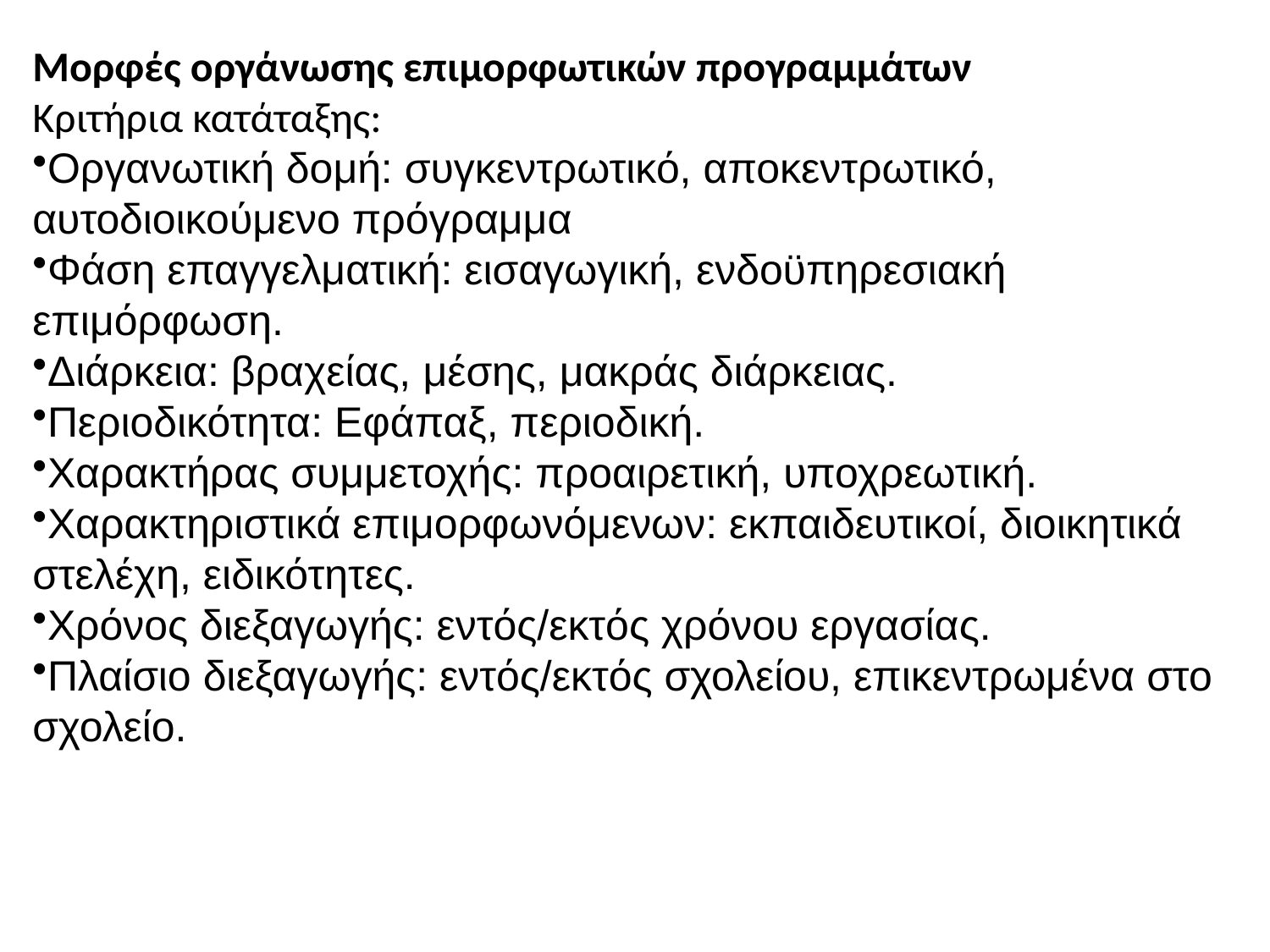

Μορφές οργάνωσης επιμορφωτικών προγραμμάτων
Κριτήρια κατάταξης:
Οργανωτική δομή: συγκεντρωτικό, αποκεντρωτικό, αυτοδιοικούμενο πρόγραμμα
Φάση επαγγελματική: εισαγωγική, ενδοϋπηρεσιακή επιμόρφωση.
Διάρκεια: βραχείας, μέσης, μακράς διάρκειας.
Περιοδικότητα: Εφάπαξ, περιοδική.
Χαρακτήρας συμμετοχής: προαιρετική, υποχρεωτική.
Χαρακτηριστικά επιμορφωνόμενων: εκπαιδευτικοί, διοικητικά στελέχη, ειδικότητες.
Χρόνος διεξαγωγής: εντός/εκτός χρόνου εργασίας.
Πλαίσιο διεξαγωγής: εντός/εκτός σχολείου, επικεντρωμένα στο σχολείο.